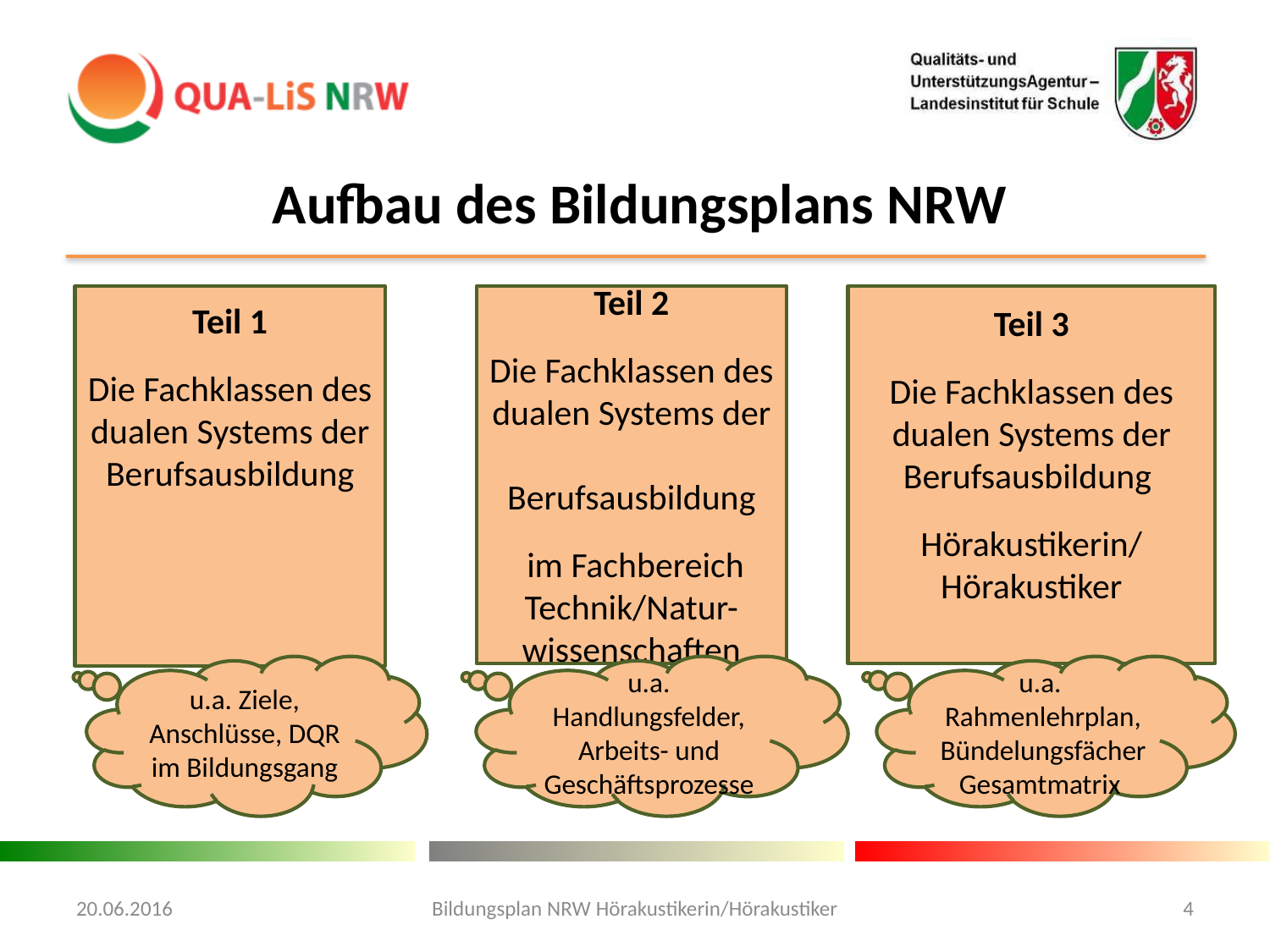

Aufbau des Bildungsplans NRW
Teil 1

Die Fachklassen des dualen Systems der Berufsausbildung

Teil 2

Die Fachklassen des dualen Systems der            Berufsausbildung

 im Fachbereich
Technik/Natur-wissenschaften

Teil 3

Die Fachklassen des dualen Systems der Berufsausbildung

Hörakustikerin/
Hörakustiker

u.a. Ziele, Anschlüsse, DQR im Bildungsgang
u.a. Handlungsfelder, Arbeits- und Geschäftsprozesse
u.a.
Rahmenlehrplan, Bündelungsfächer
Gesamtmatrix
20.06.2016
Bildungsplan NRW Hörakustikerin/Hörakustiker
4